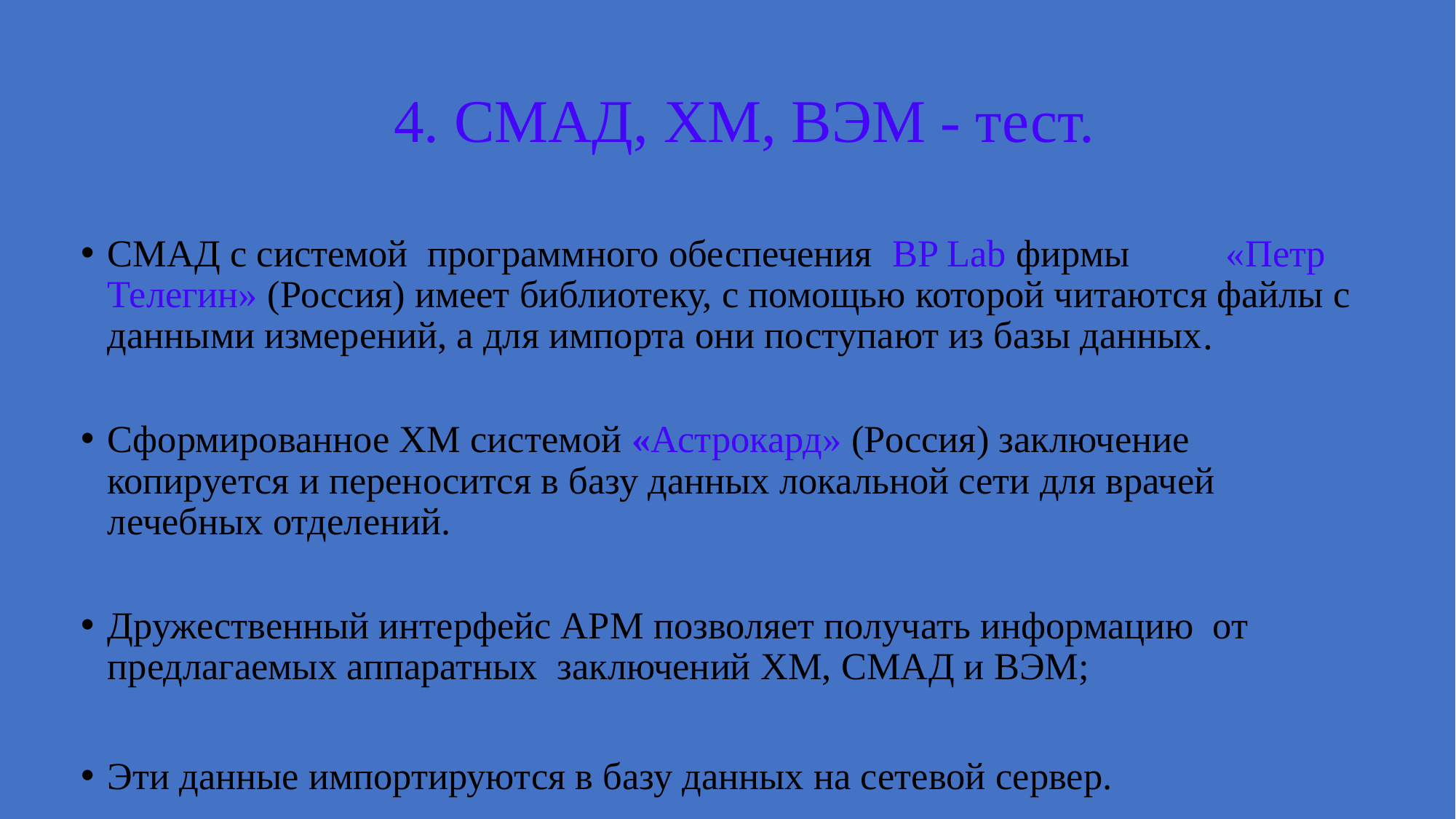

# 4. СМАД, ХМ, ВЭМ - тест.

СМАД с системой  программного обеспечения  BP Lab фирмы          «Петр Телегин» (Россия) имеет библиотеку, с помощью которой читаются файлы с данными измерений, а для импорта они поступают из базы данных.

Сформированное ХМ системой «Астрокард» (Россия) заключение  копируется и переносится в базу данных локальной сети для врачей лечебных отделений.

Дружественный интерфейс АРМ позволяет получать информацию  от предлагаемых аппаратных  заключений ХМ, СМАД и ВЭМ;

Эти данные импортируются в базу данных на сетевой сервер.